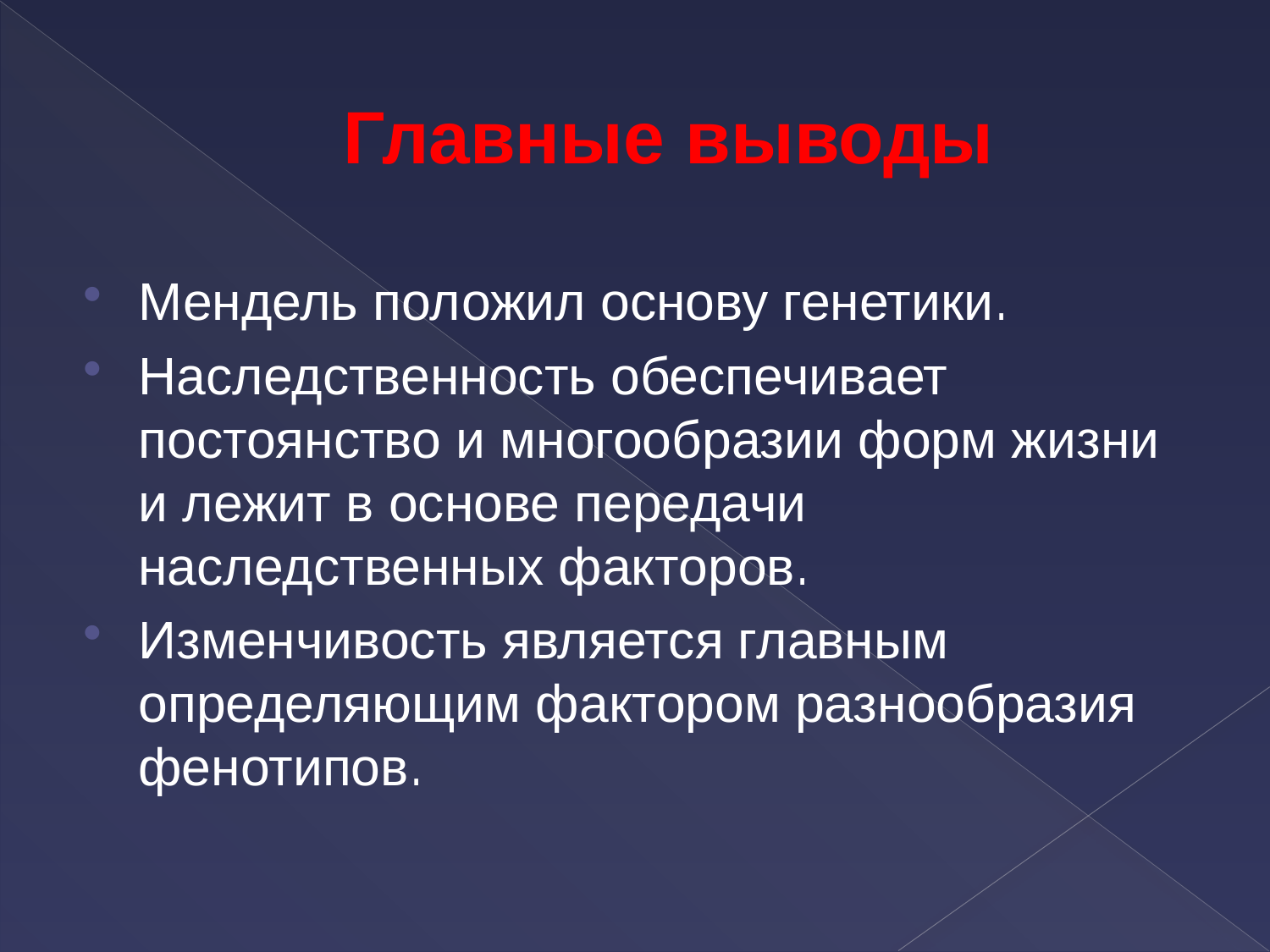

# Главные выводы
Мендель положил основу генетики.
Наследственность обеспечивает постоянство и многообразии форм жизни и лежит в основе передачи наследственных факторов.
Изменчивость является главным определяющим фактором разнообразия фенотипов.